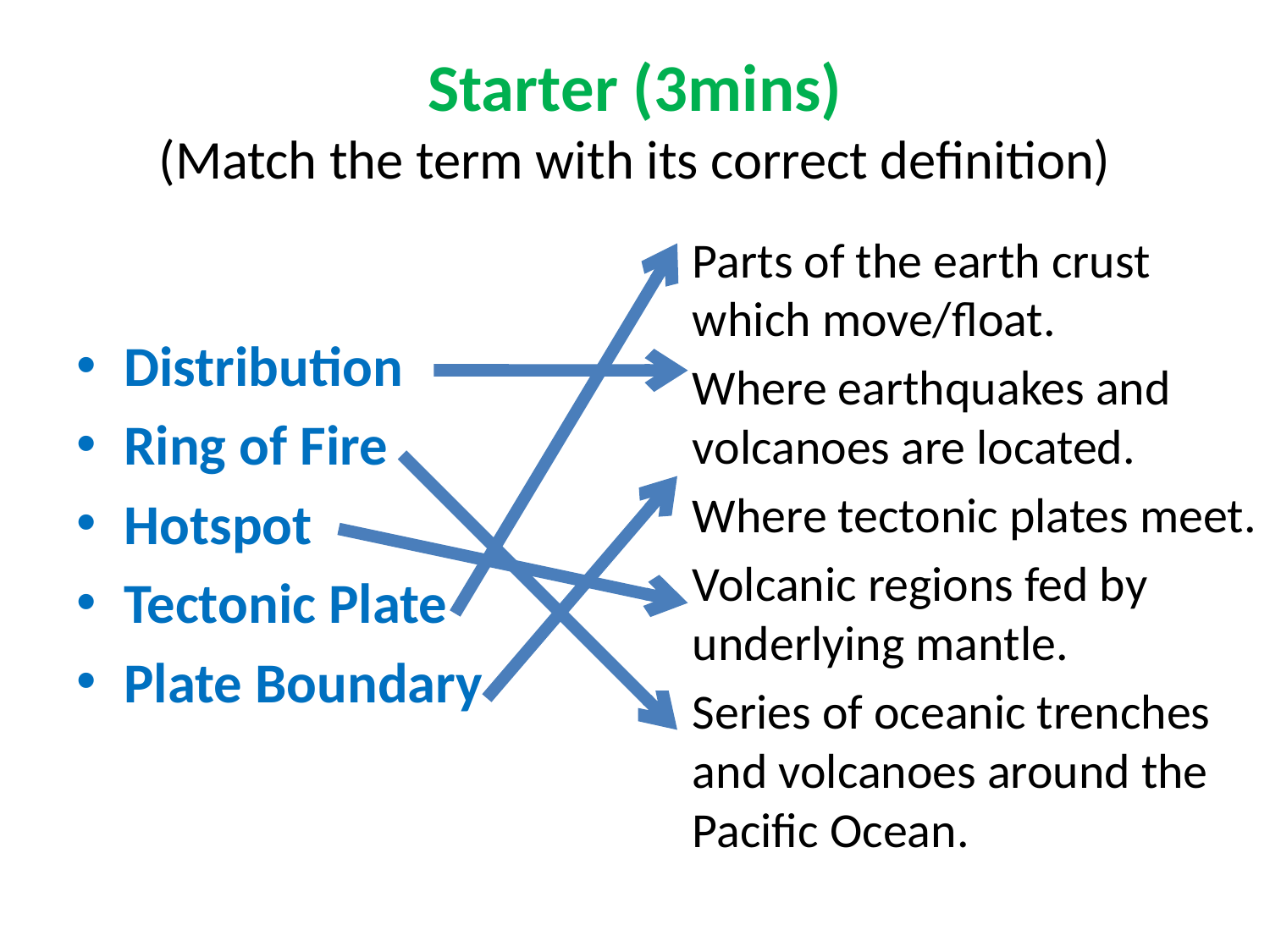

# Starter (3mins) (Match the term with its correct definition)
	Parts of the earth crust which move/float.
	Where earthquakes and volcanoes are located.
	Where tectonic plates meet.
	Volcanic regions fed by underlying mantle.
	Series of oceanic trenches and volcanoes around the Pacific Ocean.
Distribution
Ring of Fire
Hotspot
Tectonic Plate
Plate Boundary